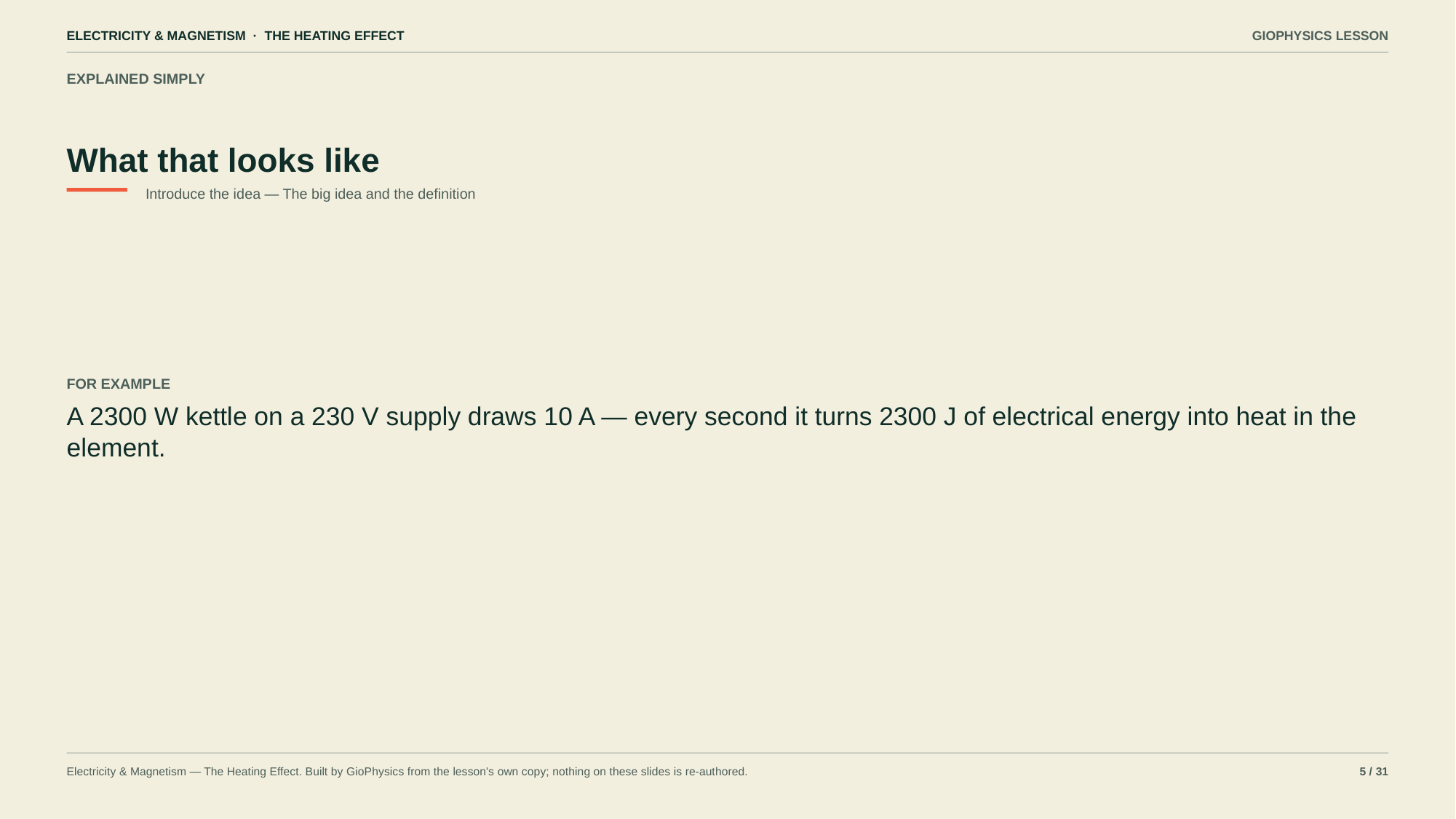

ELECTRICITY & MAGNETISM  ·  THE HEATING EFFECT
GIOPHYSICS LESSON

EXPLAINED SIMPLY
What that looks like
Introduce the idea — The big idea and the definition

FOR EXAMPLE
A 2300 W kettle on a 230 V supply draws 10 A — every second it turns 2300 J of electrical energy into heat in the element.

Electricity & Magnetism — The Heating Effect. Built by GioPhysics from the lesson's own copy; nothing on these slides is re-authored.
5 / 31